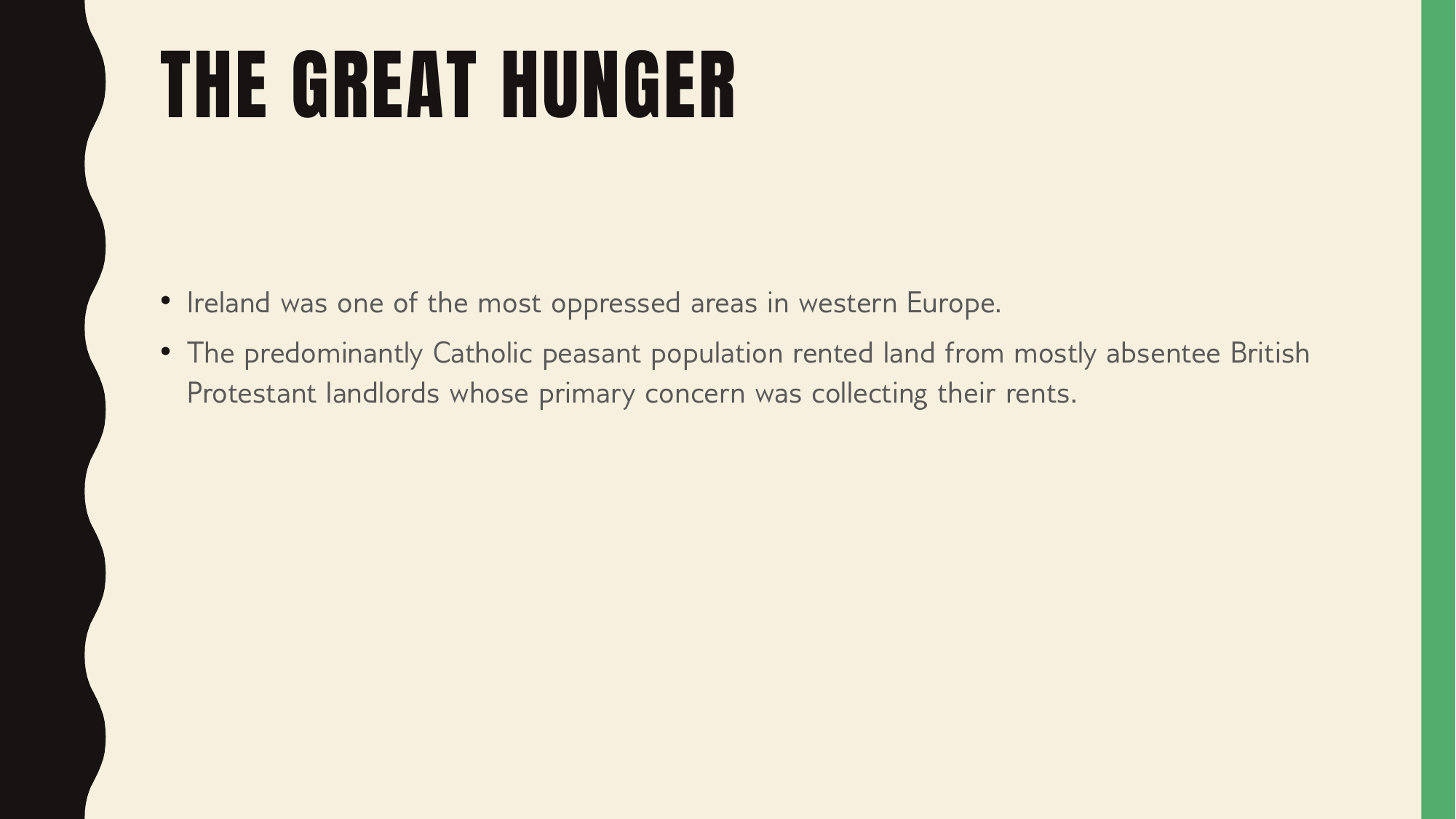

# The Great Hunger
Ireland was one of the most oppressed areas in western Europe.
The predominantly Catholic peasant population rented land from mostly absentee British Protestant landlords whose primary concern was collecting their rents.